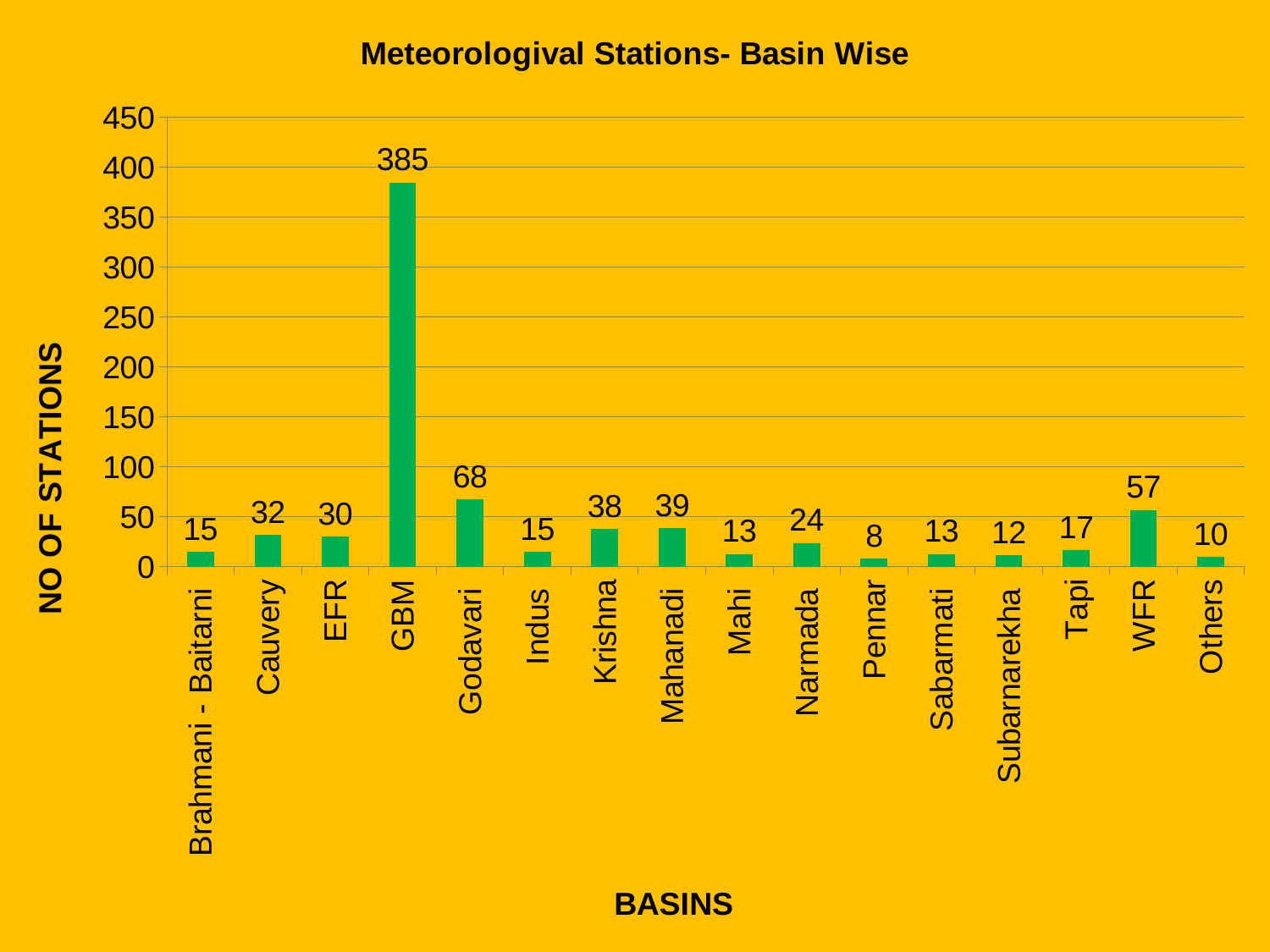

### Chart: Meteorologival Stations- Basin Wise

| Category | NO. OF Sites |
|---|---|
| Brahmani - Baitarni  | 15.0 |
| Cauvery | 32.0 |
| EFR | 30.0 |
| GBM | 385.0 |
| Godavari  | 68.0 |
| Indus  | 15.0 |
| Krishna | 38.0 |
| Mahanadi  | 39.0 |
| Mahi  | 13.0 |
| Narmada  | 24.0 |
| Pennar | 8.0 |
| Sabarmati  | 13.0 |
| Subarnarekha  | 12.0 |
| Tapi | 17.0 |
| WFR | 57.0 |
| Others | 10.0 |